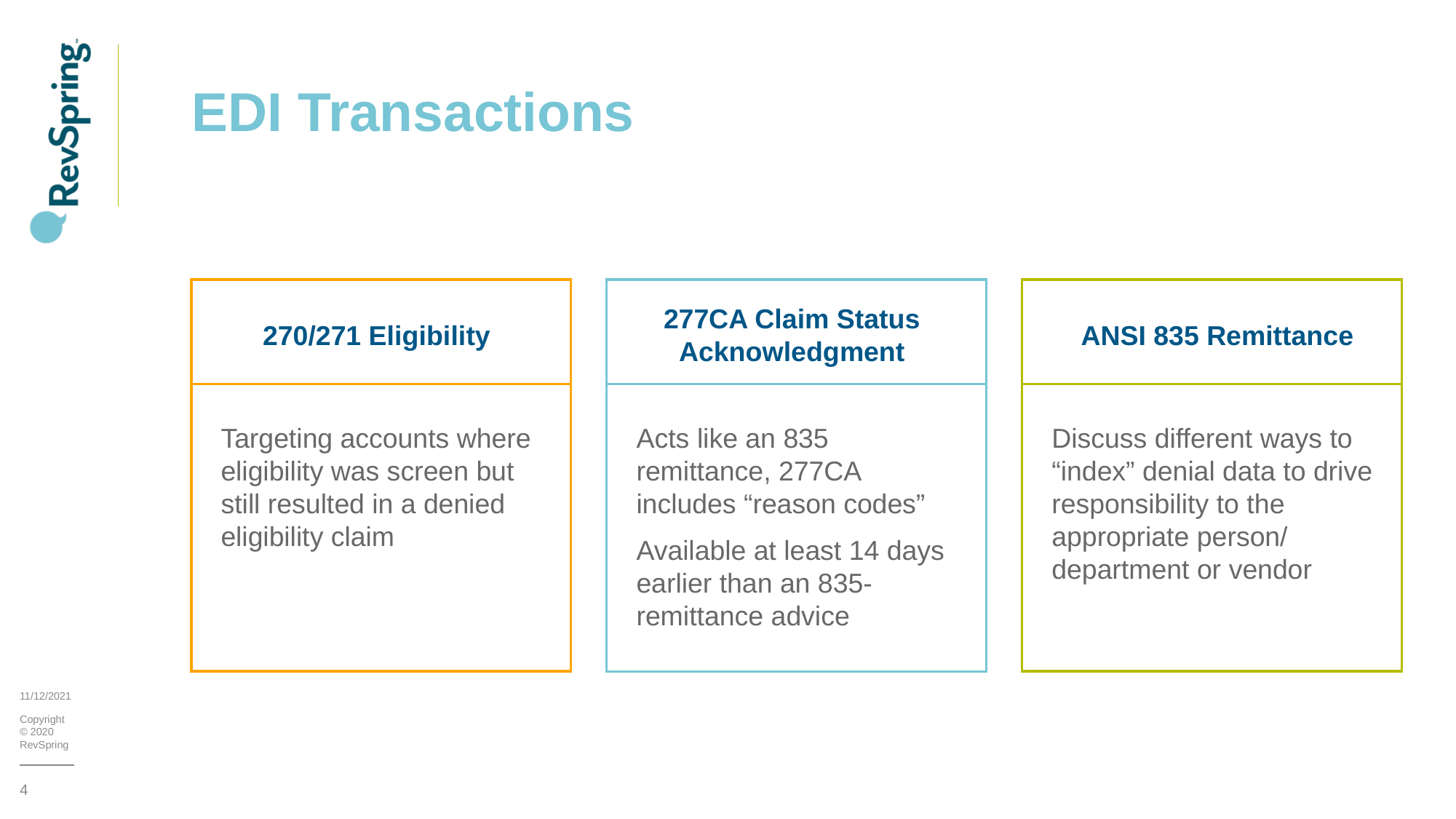

# EDI Transactions

277CA Claim Status Acknowledgment
270/271 Eligibility
ANSI 835 Remittance
Targeting accounts where eligibility was screen but still resulted in a denied eligibility claim
Discuss different ways to “index” denial data to drive responsibility to the appropriate person/ department or vendor
Acts like an 835 remittance, 277CA includes “reason codes”
Available at least 14 days earlier than an 835-remittance advice